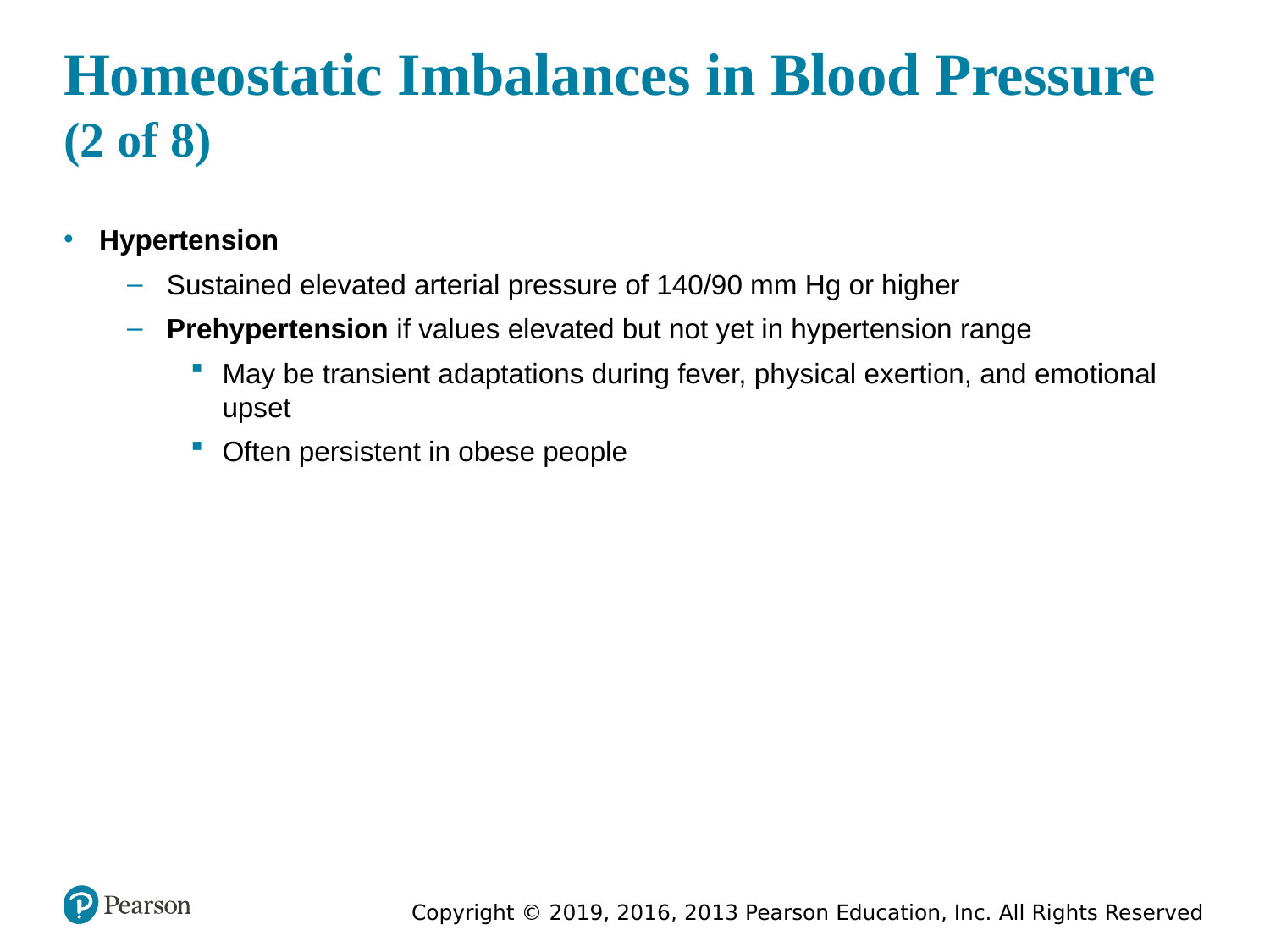

# Homeostatic Imbalances in Blood Pressure (2 of 8)
Hypertension
Sustained elevated arterial pressure of 140/90 mm Hg or higher
Prehypertension if values elevated but not yet in hypertension range
May be transient adaptations during fever, physical exertion, and emotional upset
Often persistent in obese people